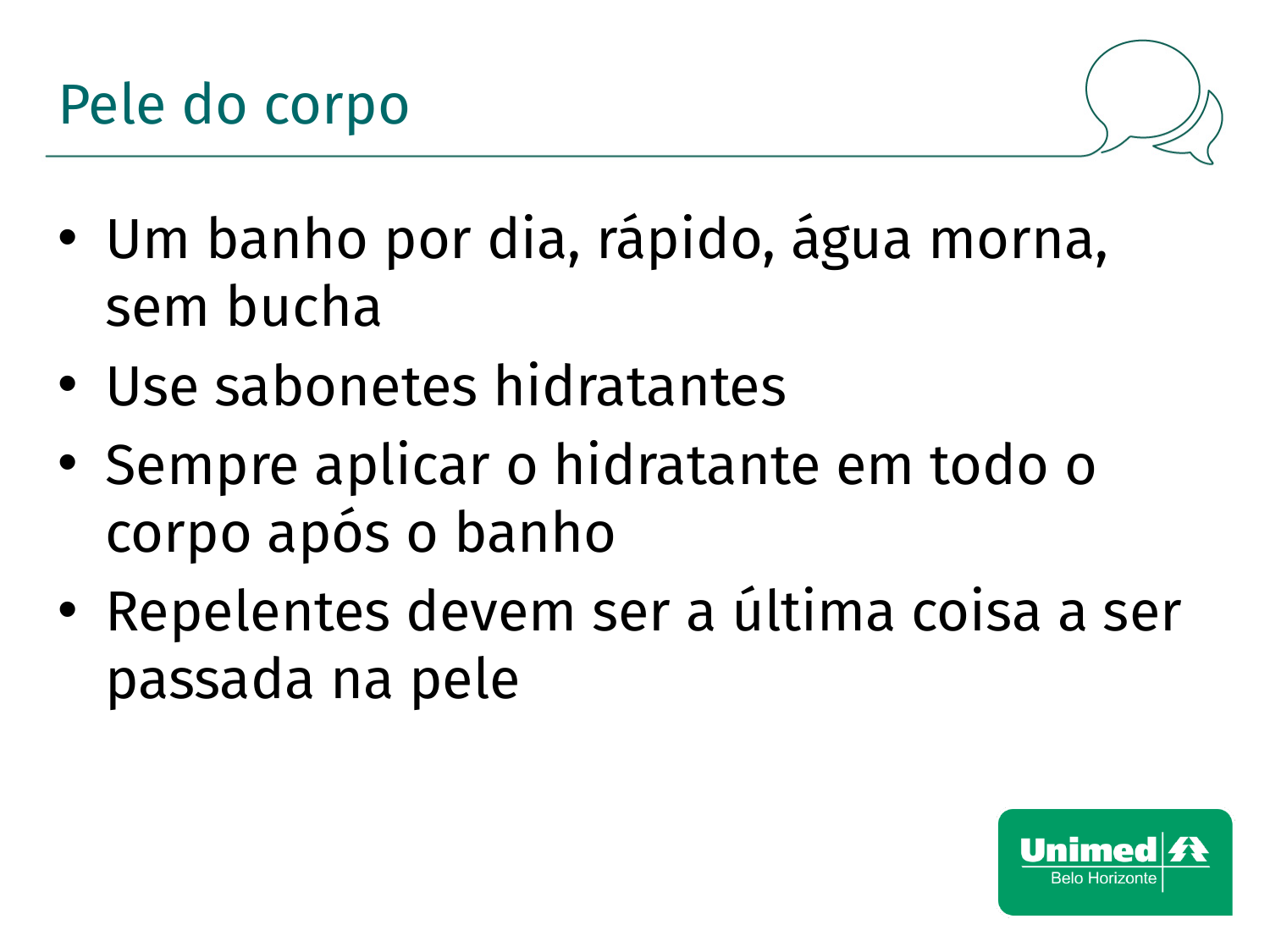

# Pele do corpo
Um banho por dia, rápido, água morna, sem bucha
Use sabonetes hidratantes
Sempre aplicar o hidratante em todo o corpo após o banho
Repelentes devem ser a última coisa a ser passada na pele